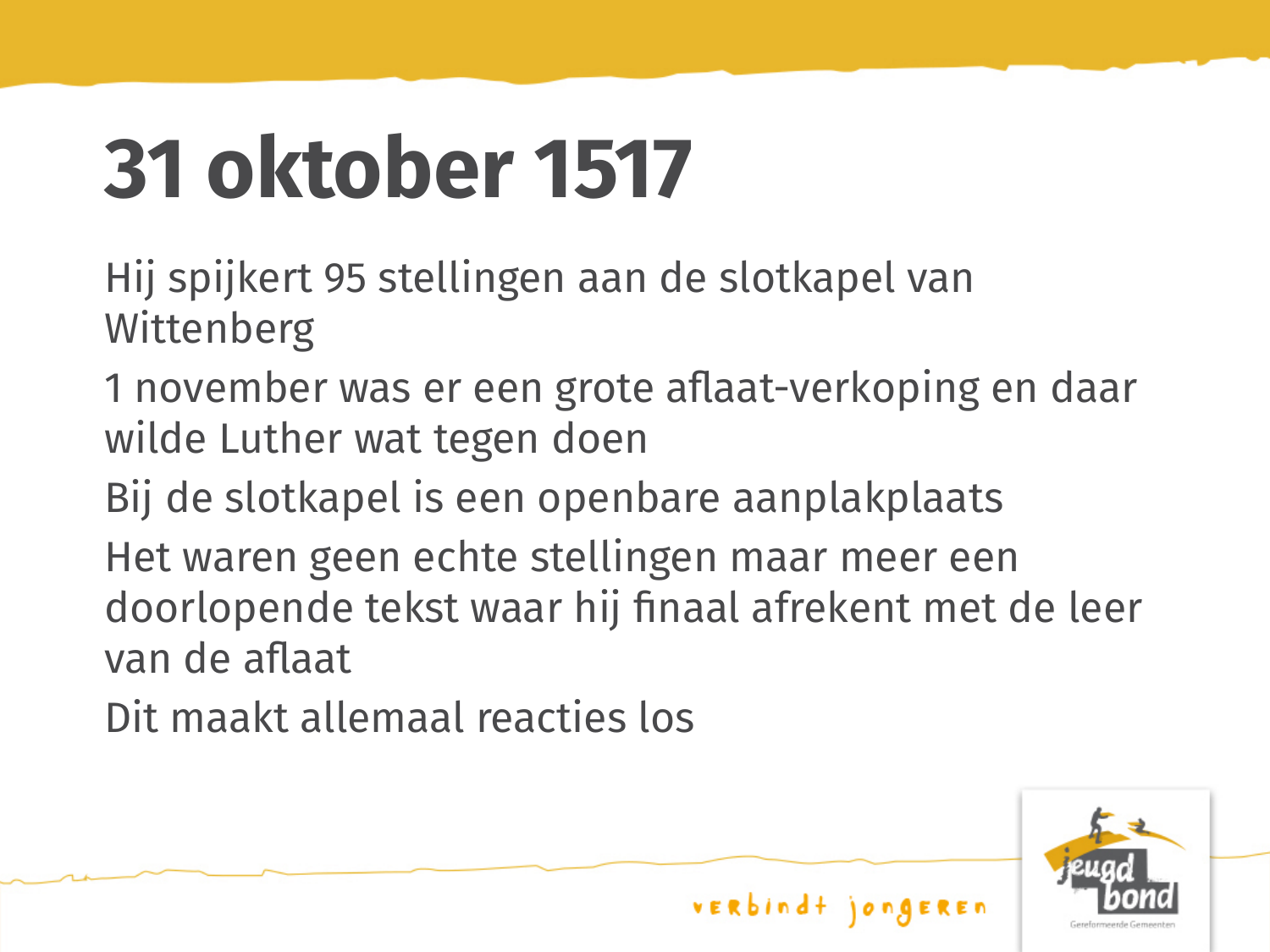

# 31 oktober 1517
Hij spijkert 95 stellingen aan de slotkapel van Wittenberg
1 november was er een grote aflaat-verkoping en daar wilde Luther wat tegen doen
Bij de slotkapel is een openbare aanplakplaats
Het waren geen echte stellingen maar meer een doorlopende tekst waar hij finaal afrekent met de leer van de aflaat
Dit maakt allemaal reacties los